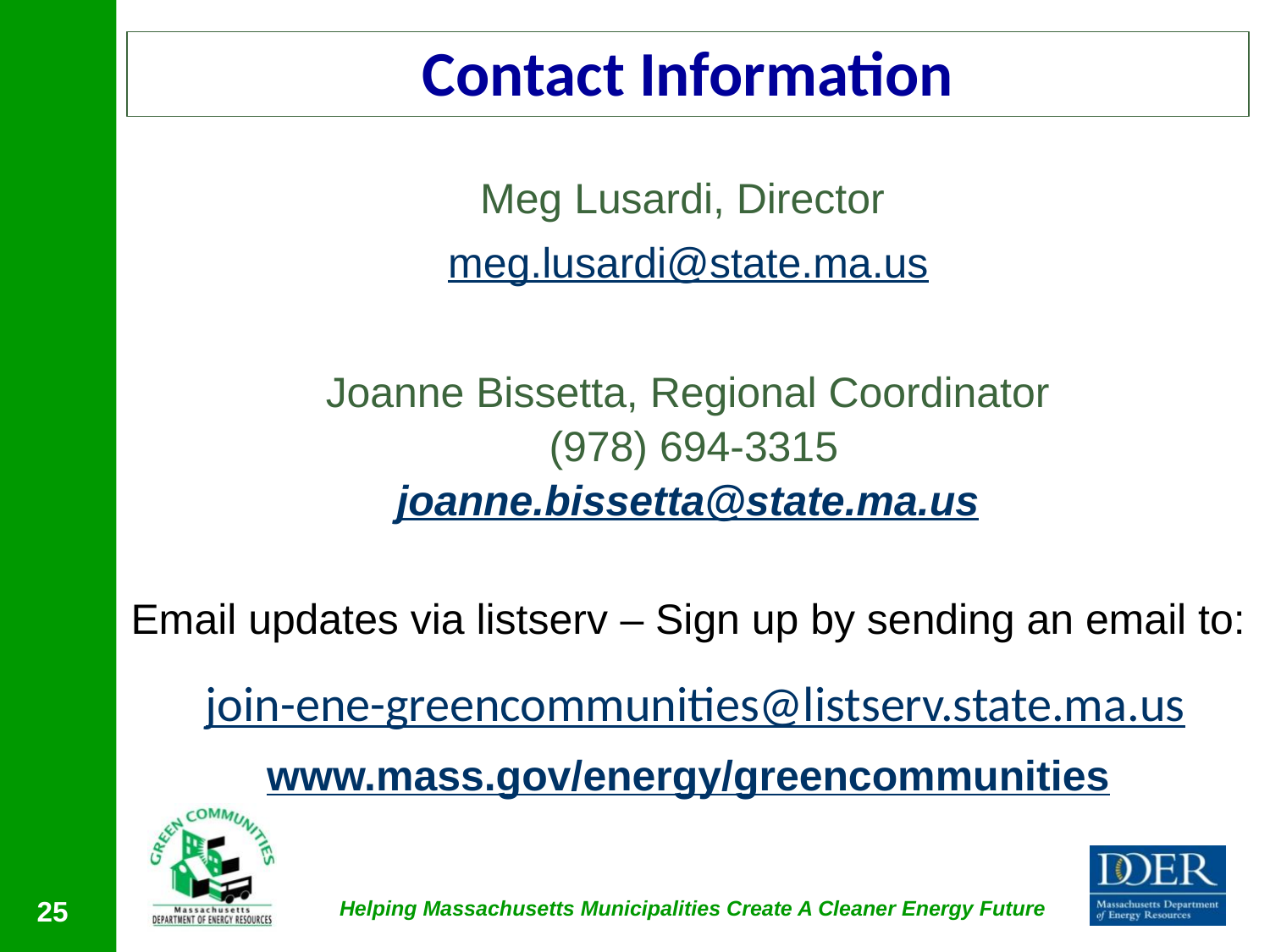

# Contact Information

Meg Lusardi, Director
meg.lusardi@state.ma.us

Joanne Bissetta, Regional Coordinator
 (978) 694-3315
joanne.bissetta@state.ma.us

Email updates via listserv – Sign up by sending an email to:
 join-ene-greencommunities@listserv.state.ma.us
www.mass.gov/energy/greencommunities

25